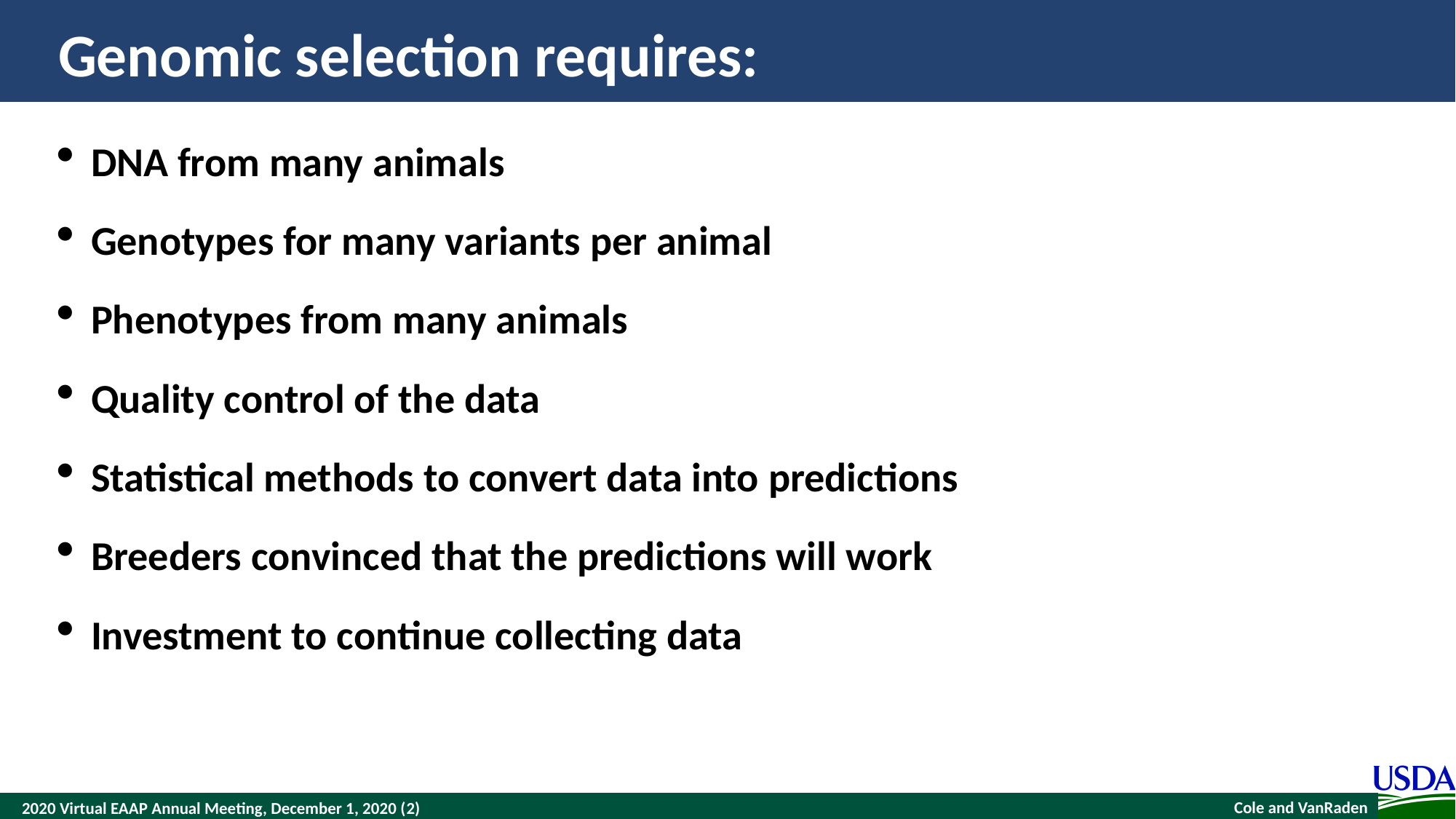

# Genomic selection requires:
DNA from many animals
Genotypes for many variants per animal
Phenotypes from many animals
Quality control of the data
Statistical methods to convert data into predictions
Breeders convinced that the predictions will work
Investment to continue collecting data